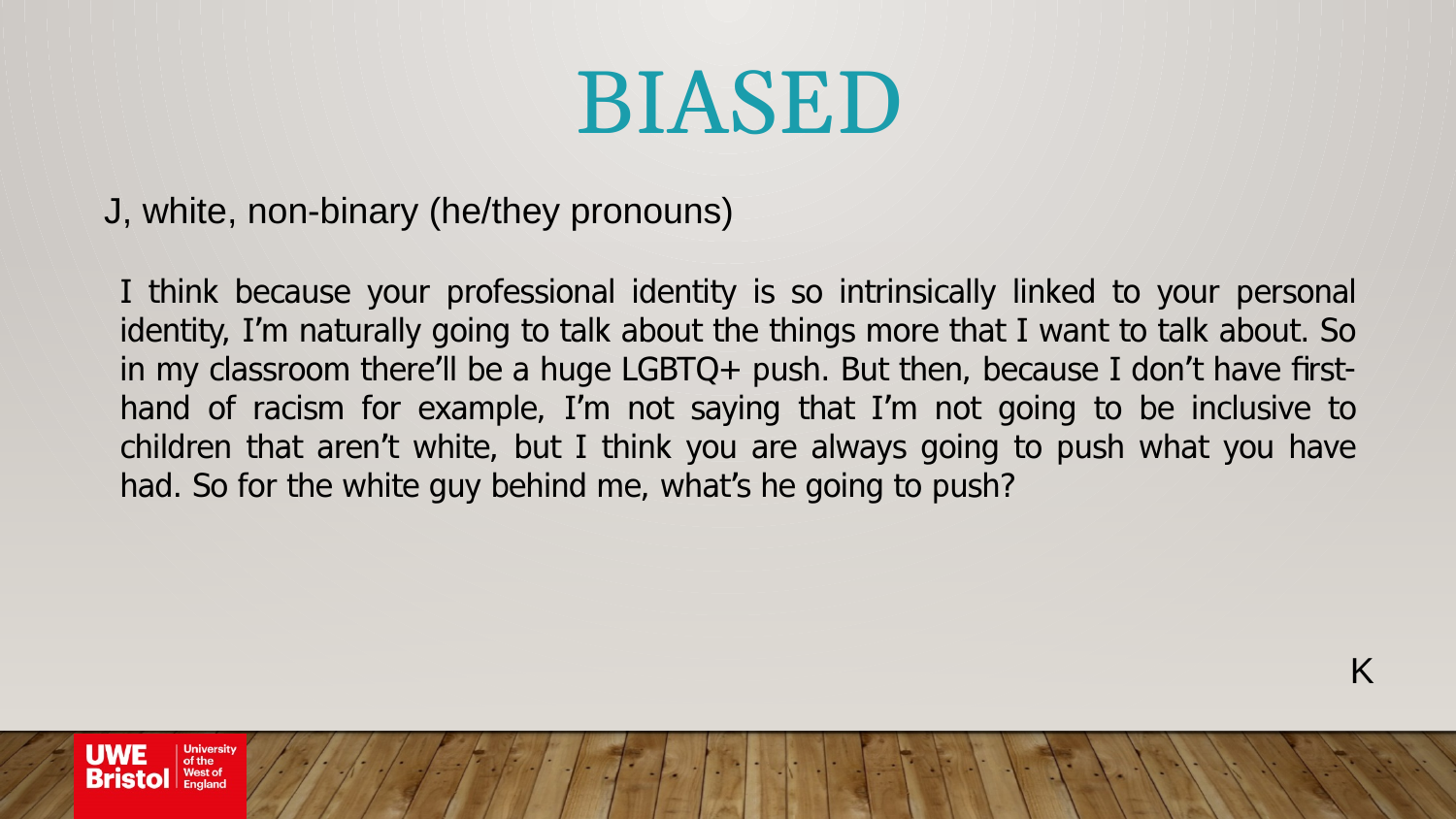

BIASED
J, white, non-binary (he/they pronouns)
I think because your professional identity is so intrinsically linked to your personal identity, I’m naturally going to talk about the things more that I want to talk about. So in my classroom there’ll be a huge LGBTQ+ push. But then, because I don’t have first-hand of racism for example, I’m not saying that I’m not going to be inclusive to children that aren’t white, but I think you are always going to push what you have had. So for the white guy behind me, what’s he going to push?

K